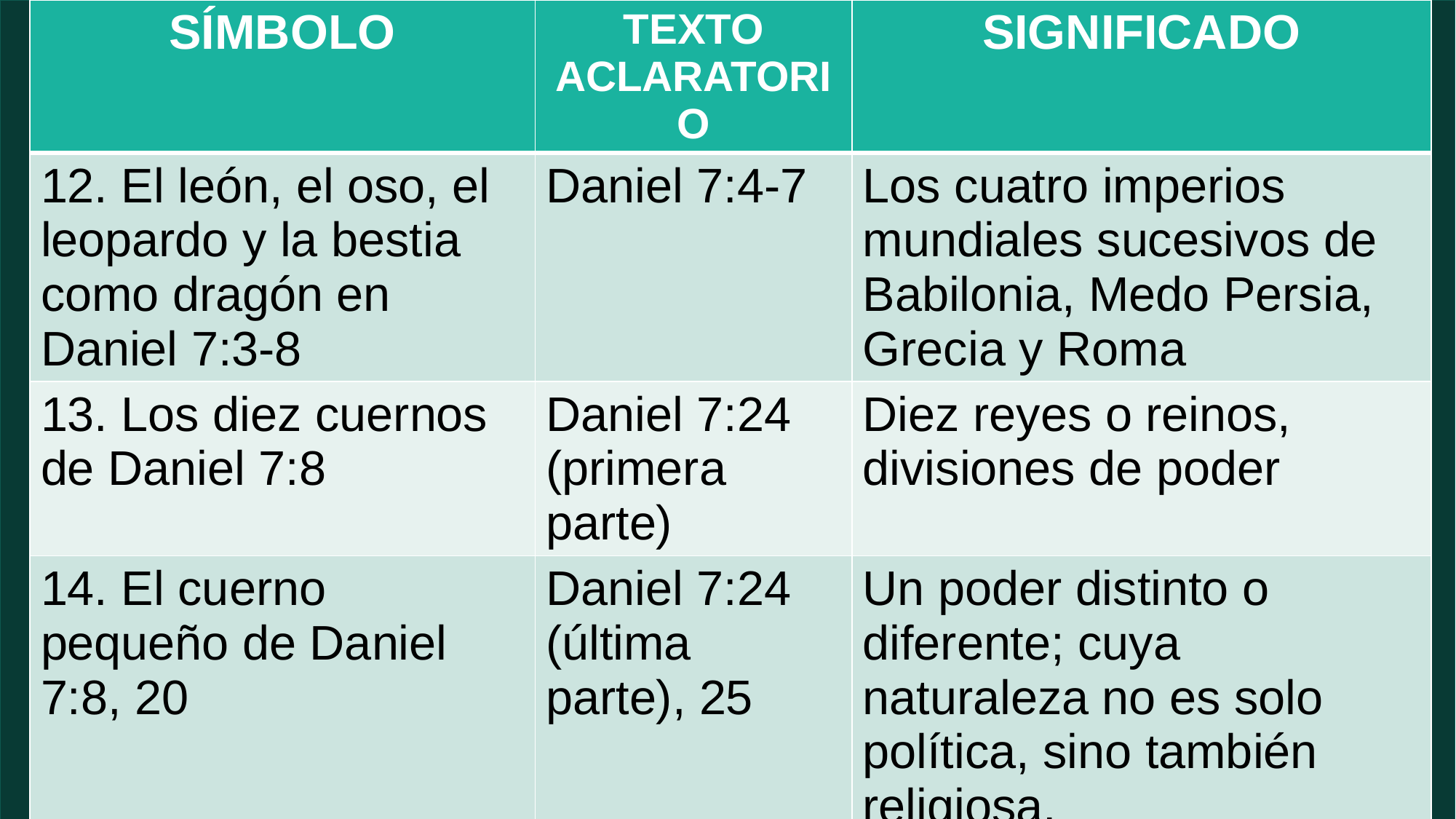

| SÍMBOLO | TEXTO ACLARATORIO | SIGNIFICADO |
| --- | --- | --- |
| 12. El león, el oso, el leopardo y la bestia como dragón en Daniel 7:3-8 | Daniel 7:4-7 | Los cuatro imperios mundiales sucesivos de Babilonia, Medo Persia, Grecia y Roma |
| 13. Los diez cuernos de Daniel 7:8 | Daniel 7:24 (primera parte) | Diez reyes o reinos, divisiones de poder |
| 14. El cuerno pequeño de Daniel 7:8, 20 | Daniel 7:24 (última parte), 25 | Un poder distinto o diferente; cuya naturaleza no es solo política, sino también religiosa. |